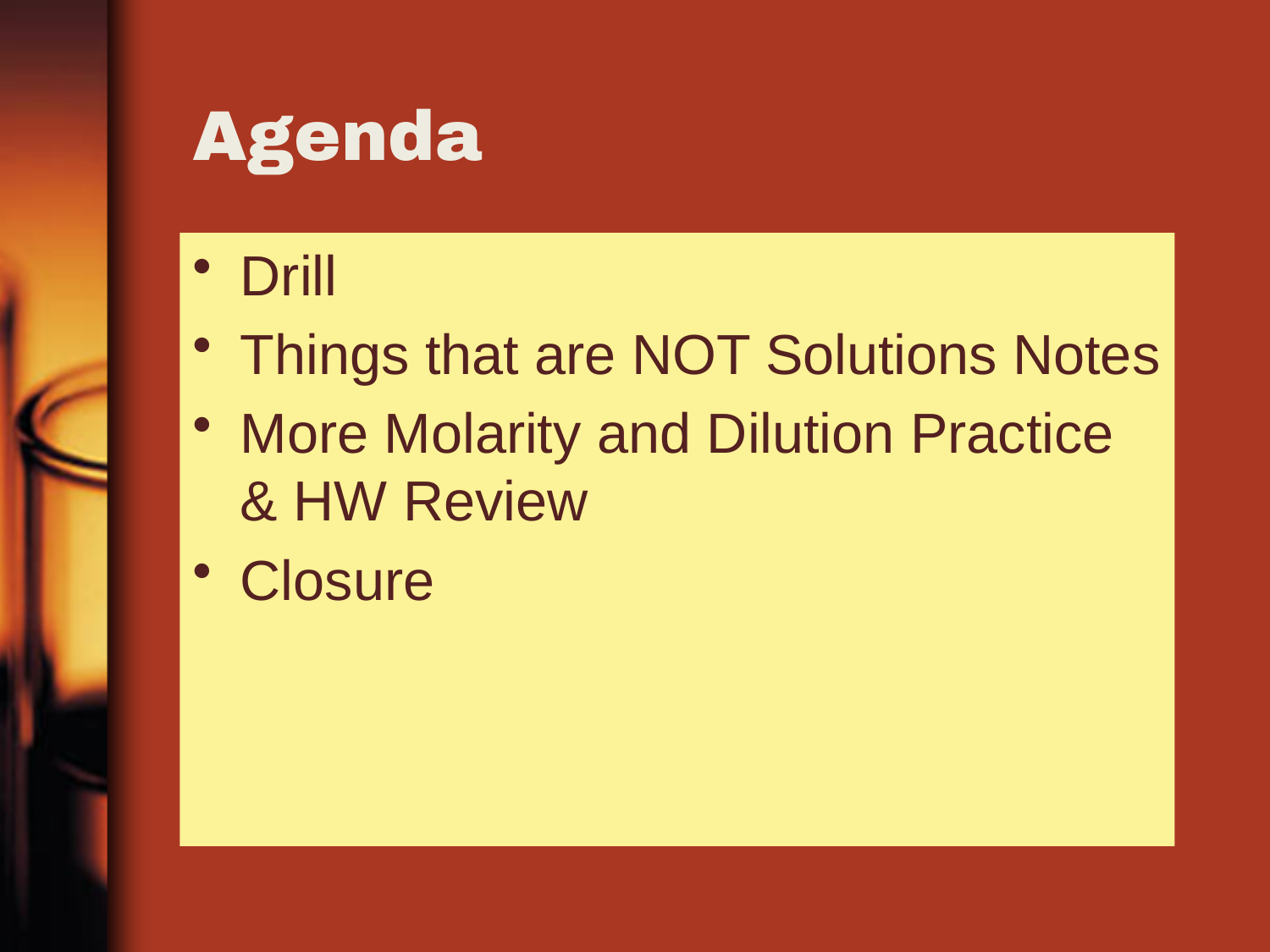

# Agenda
Drill
Things that are NOT Solutions Notes
More Molarity and Dilution Practice & HW Review
Closure